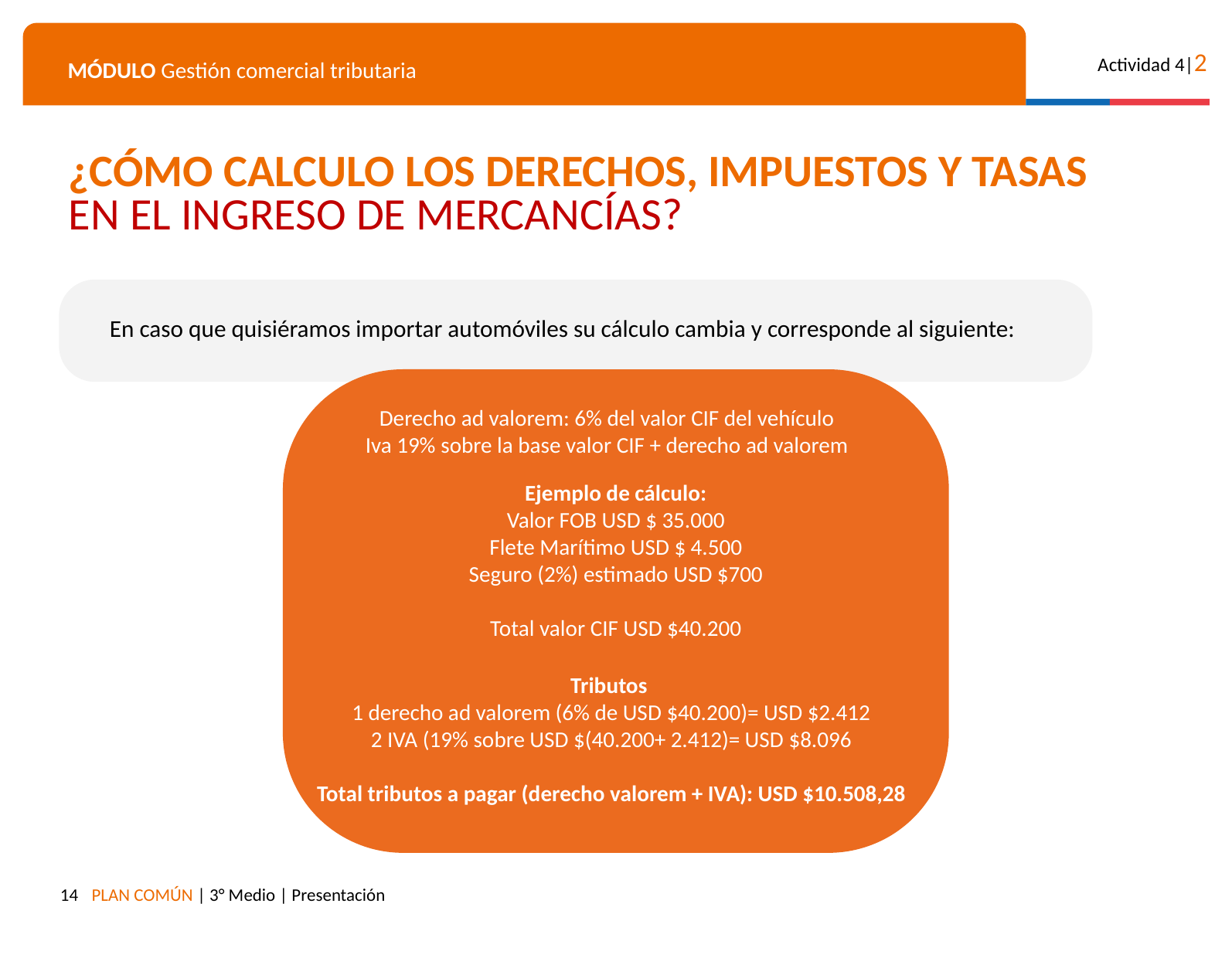

¿CÓMO CALCULO LOS DERECHOS, IMPUESTOS Y TASAS
EN EL INGRESO DE MERCANCÍAS?

En caso que quisiéramos importar automóviles su cálculo cambia y corresponde al siguiente:

Derecho ad valorem: 6% del valor CIF del vehículo
Iva 19% sobre la base valor CIF + derecho ad valorem
Ejemplo de cálculo:
Valor FOB USD $ 35.000
Flete Marítimo USD $ 4.500
Seguro (2%) estimado USD $700

Total valor CIF USD $40.200
Tributos
1 derecho ad valorem (6% de USD $40.200)= USD $2.412
2 IVA (19% sobre USD $(40.200+ 2.412)= USD $8.096

Total tributos a pagar (derecho valorem + IVA): USD $10.508,28